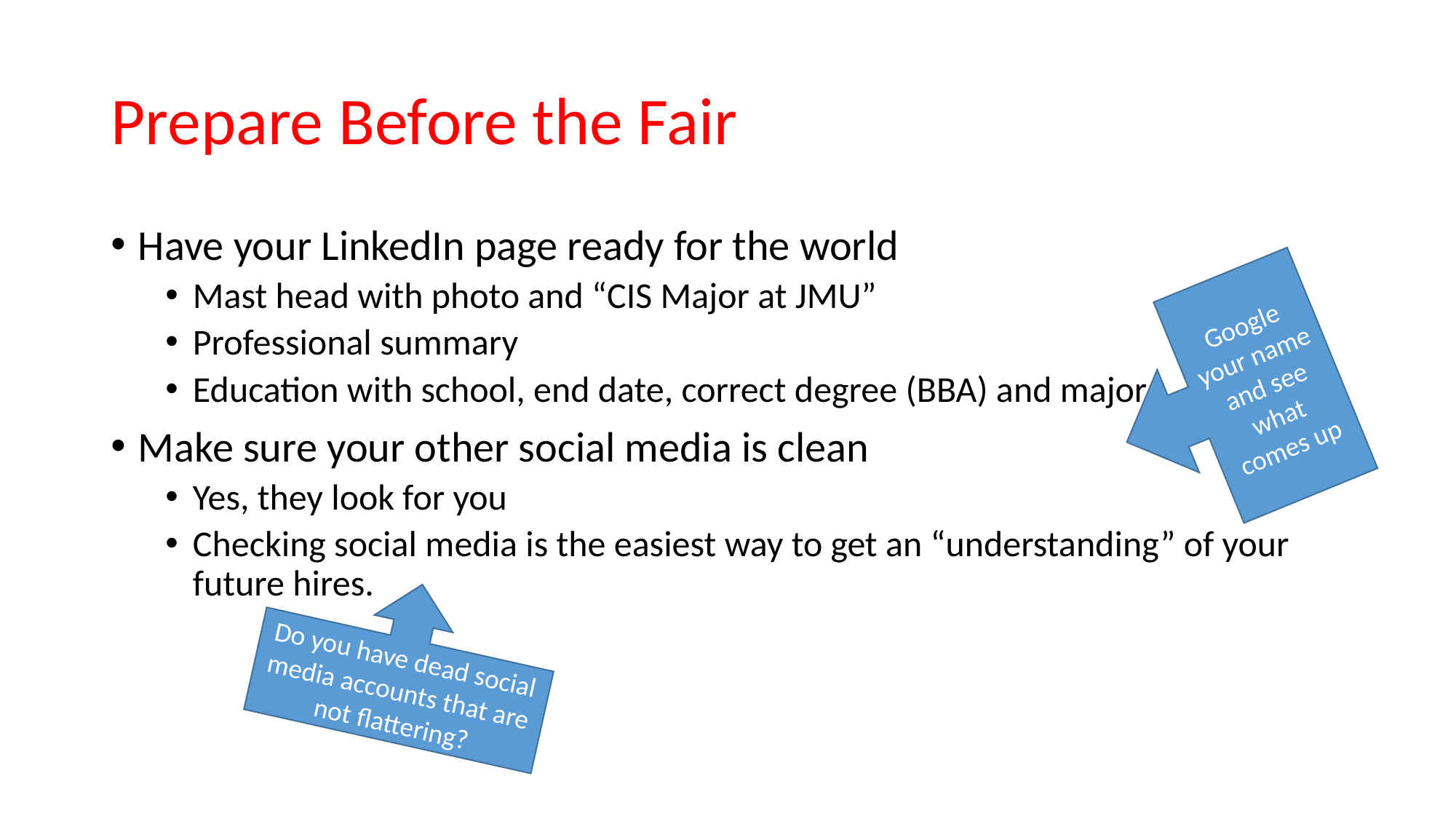

# Prepare Before the Fair
Have your LinkedIn page ready for the world
Mast head with photo and “CIS Major at JMU”
Professional summary
Education with school, end date, correct degree (BBA) and major
Make sure your other social media is clean
Yes, they look for you
Checking social media is the easiest way to get an “understanding” of your future hires.
Google your name and see what comes up
Do you have dead social media accounts that are not flattering?